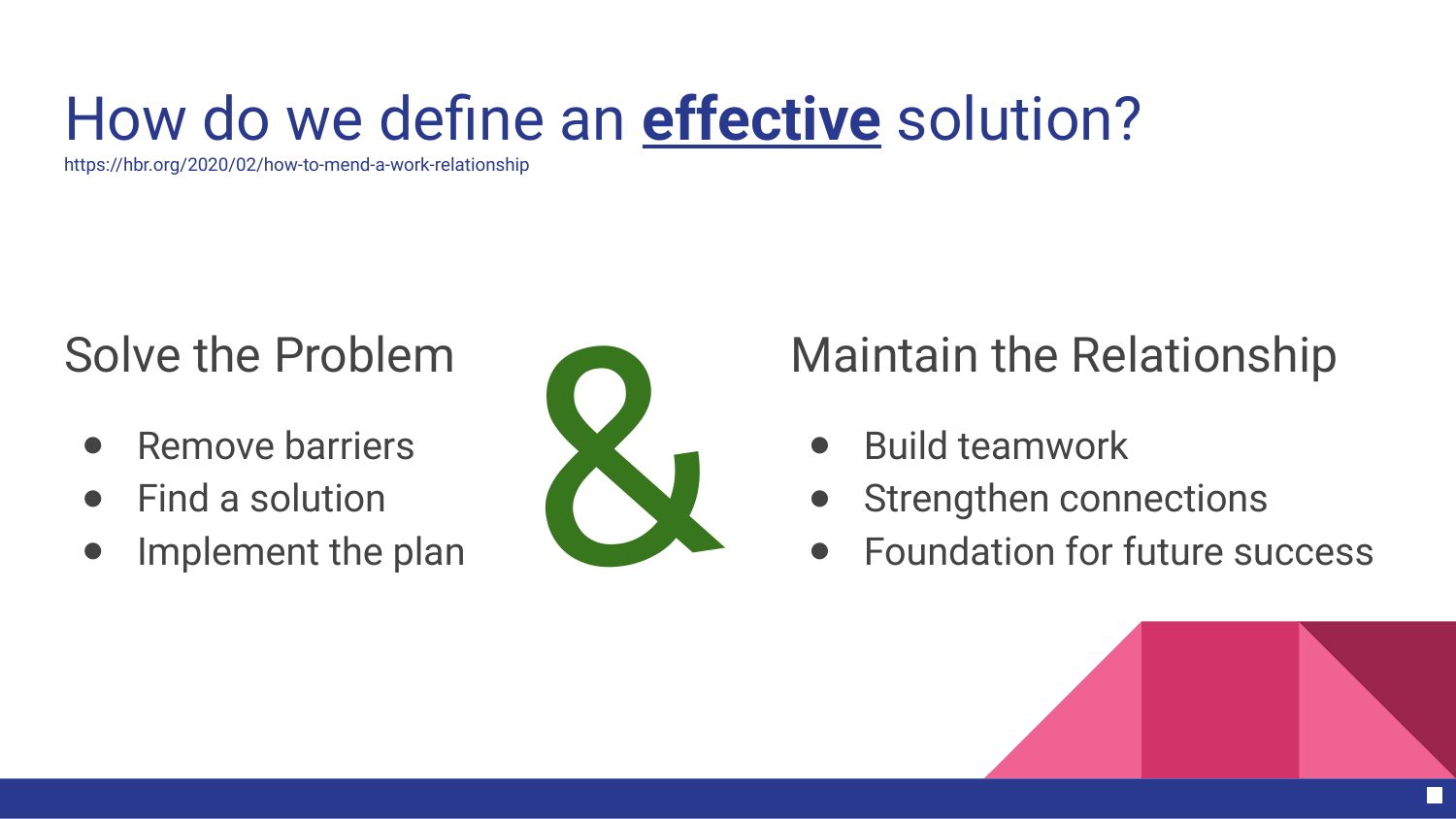

# How do we define an effective solution? https://hbr.org/2020/02/how-to-mend-a-work-relationship
&
Solve the Problem
Remove barriers
Find a solution
Implement the plan
Maintain the Relationship
Build teamwork
Strengthen connections
Foundation for future success